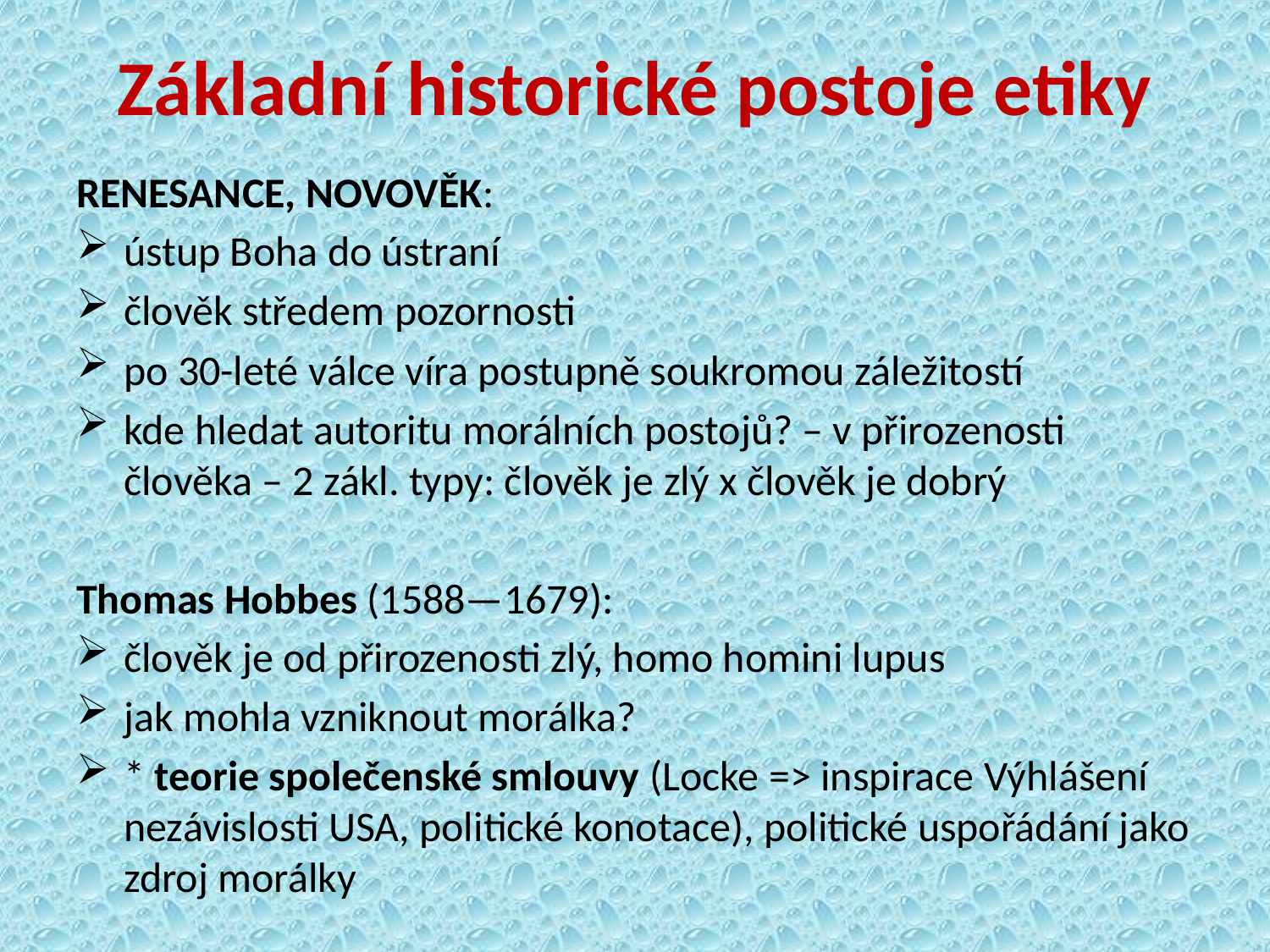

# Základní historické postoje etiky
RENESANCE, NOVOVĚK:
ústup Boha do ústraní
člověk středem pozornosti
po 30-leté válce víra postupně soukromou záležitostí
kde hledat autoritu morálních postojů? – v přirozenosti člověka – 2 zákl. typy: člověk je zlý x člověk je dobrý

Thomas Hobbes (1588—1679):
člověk je od přirozenosti zlý, homo homini lupus
jak mohla vzniknout morálka?
* teorie společenské smlouvy (Locke => inspirace Výhlášení nezávislosti USA, politické konotace), politické uspořádání jako zdroj morálky